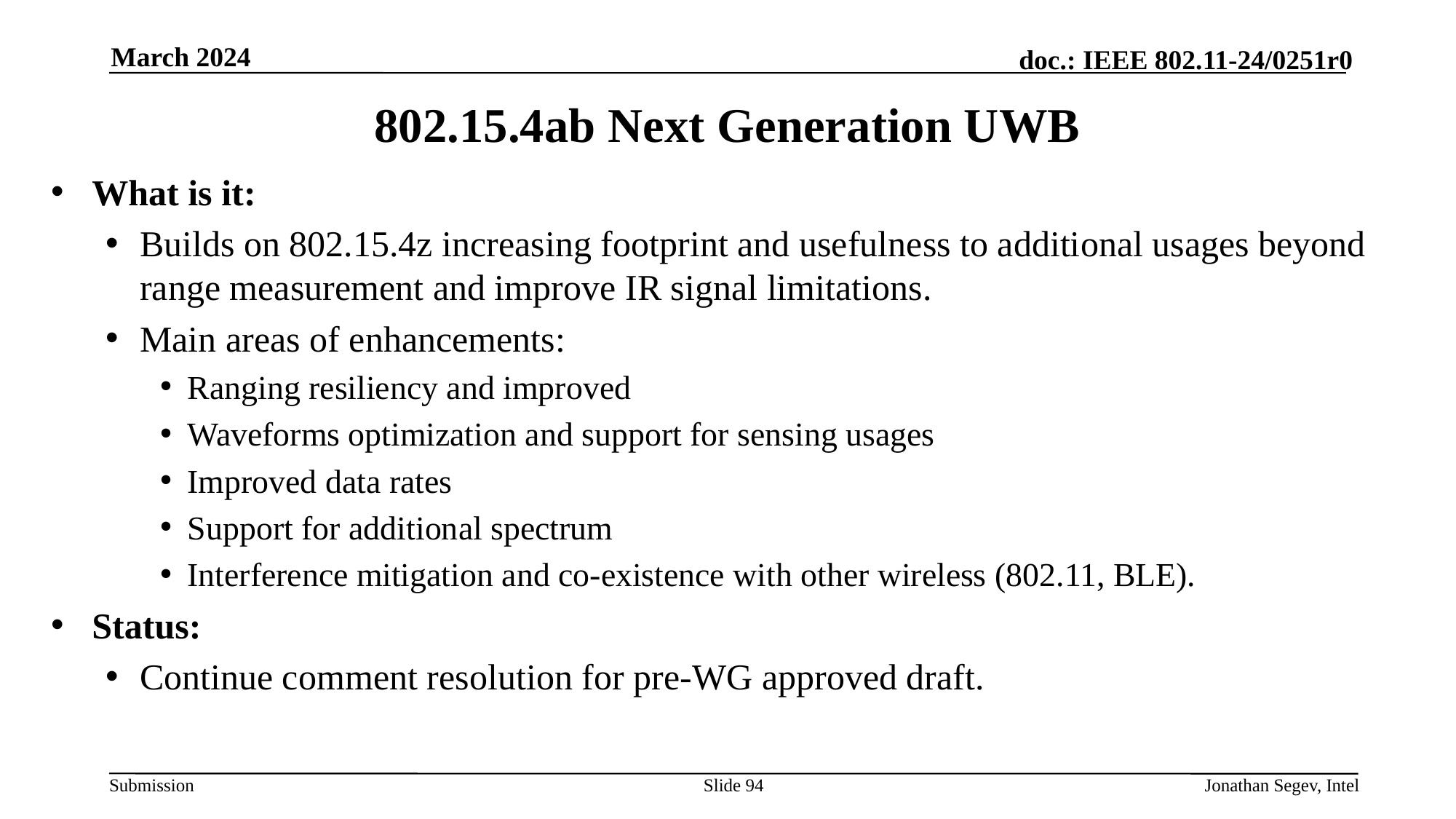

March 2024
# 802.15.4ab Next Generation UWB
What is it:
Builds on 802.15.4z increasing footprint and usefulness to additional usages beyond range measurement and improve IR signal limitations.
Main areas of enhancements:
Ranging resiliency and improved
Waveforms optimization and support for sensing usages
Improved data rates
Support for additional spectrum
Interference mitigation and co-existence with other wireless (802.11, BLE).
Status:
Continue comment resolution for pre-WG approved draft.

Slide 94
Jonathan Segev, Intel